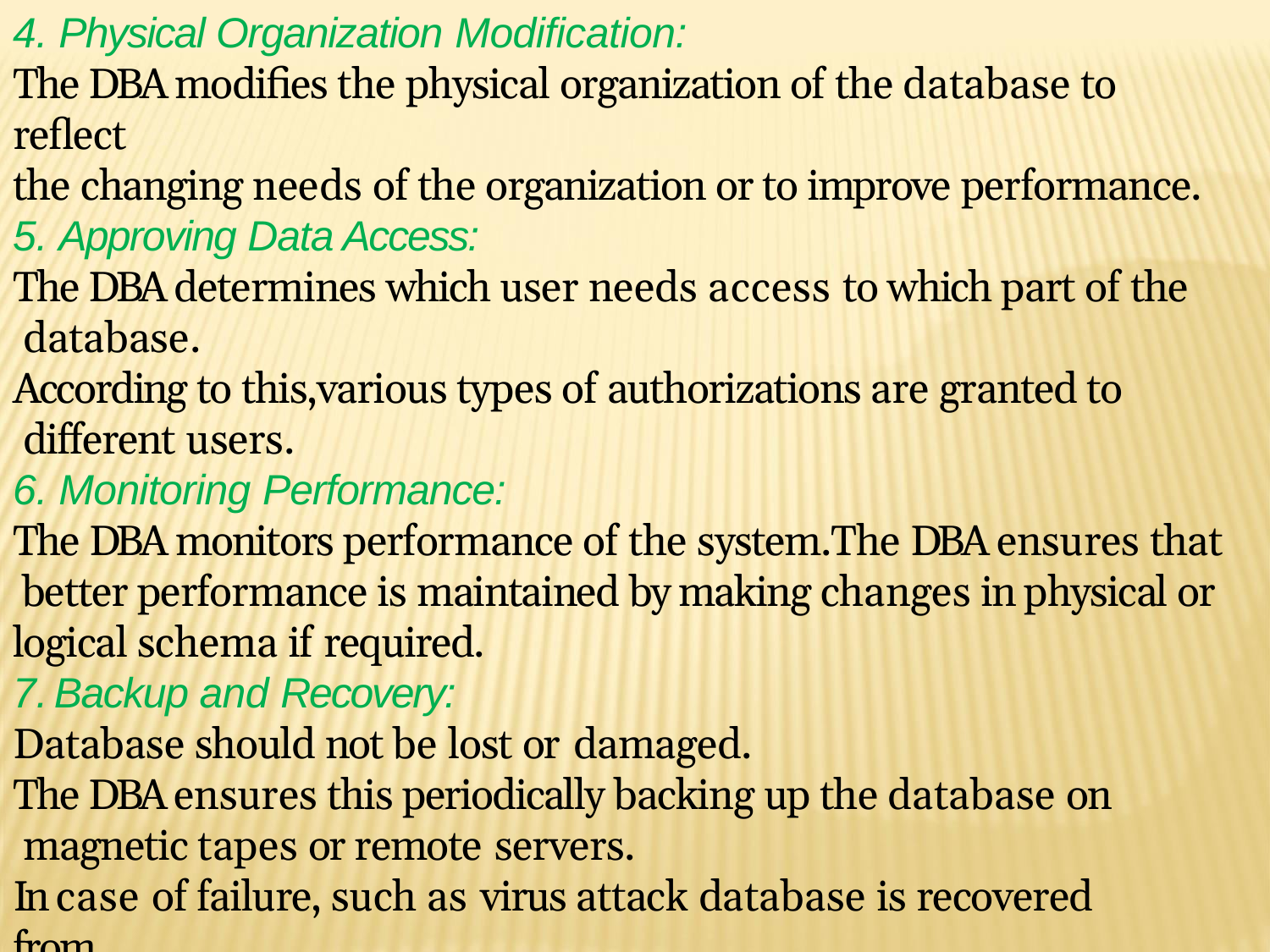

Physical Organization Modification:
The DBA modifies the physical organization of the database to reflect
the changing needs of the organization or to improve performance.
Approving Data Access:
The DBA determines which user needs access to which part of the  database.
According to this,various types of authorizations are granted to  different users.
Monitoring Performance:
The DBA monitors performance of the system.The DBA ensures that  better performance is maintained by making changes in physical or  logical schema if required.
Backup and Recovery:
Database should not be lost or damaged.
The DBA ensures this periodically backing up the database on  magnetic tapes or remote servers.
In case of failure, such as virus attack database is recovered from
this backup.